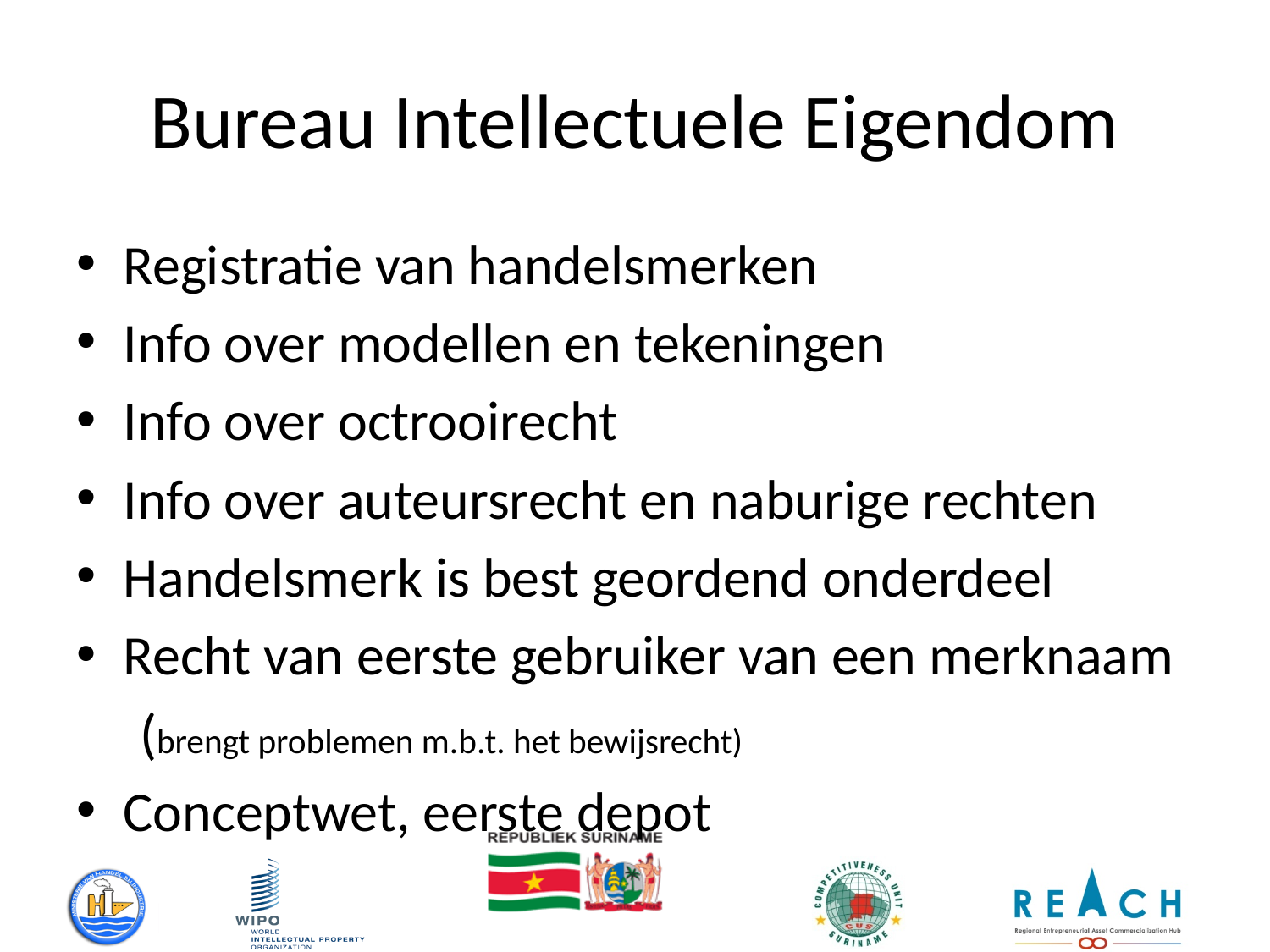

# Bureau Intellectuele Eigendom
Registratie van handelsmerken
Info over modellen en tekeningen
Info over octrooirecht
Info over auteursrecht en naburige rechten
Handelsmerk is best geordend onderdeel
Recht van eerste gebruiker van een merknaam
     (brengt problemen m.b.t. het bewijsrecht)
Conceptwet, eerste depot